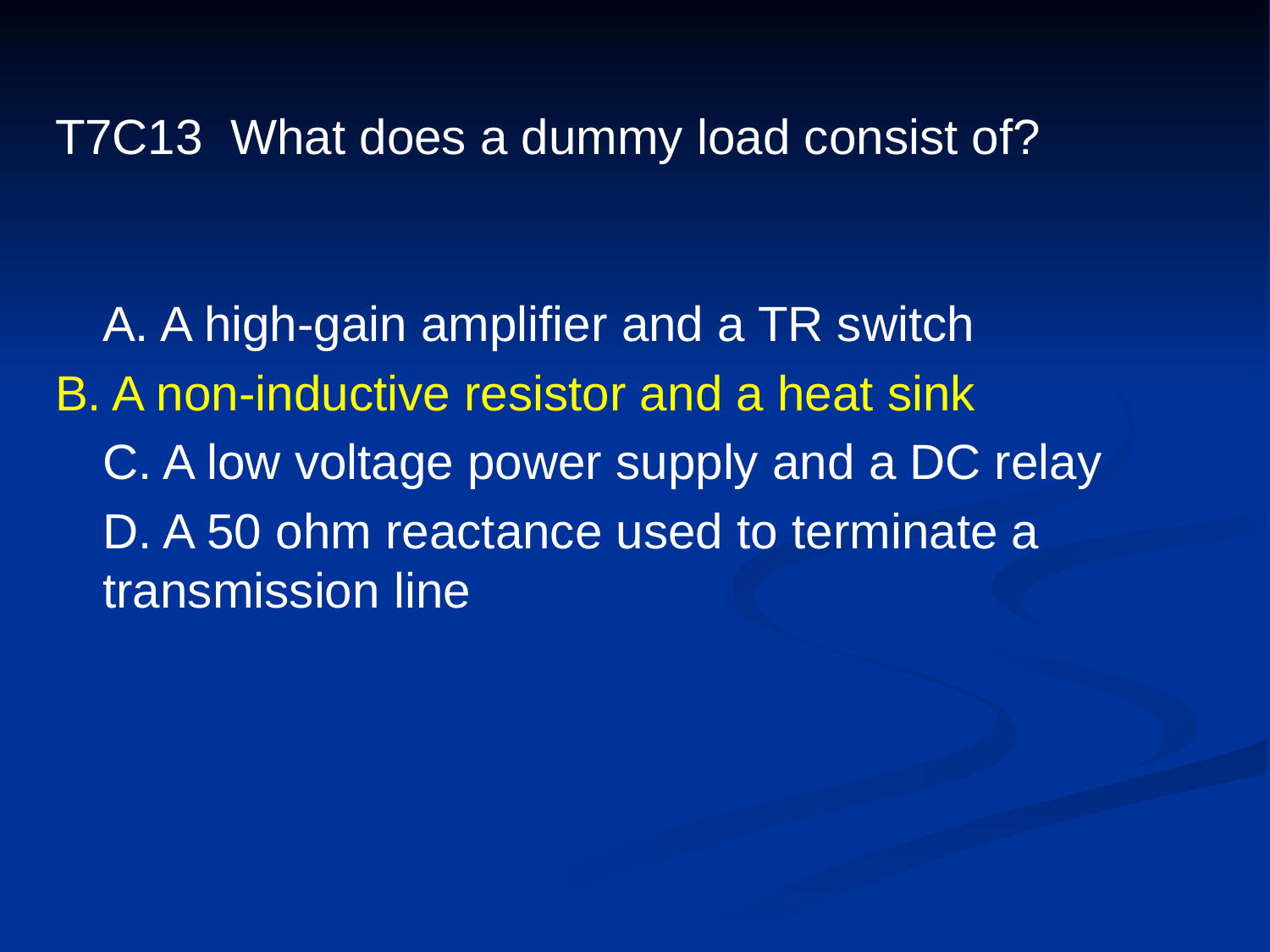

# T7C13  What does a dummy load consist of?
	A. A high-gain amplifier and a TR switch
B. A non-inductive resistor and a heat sink
	C. A low voltage power supply and a DC relay
	D. A 50 ohm reactance used to terminate a transmission line